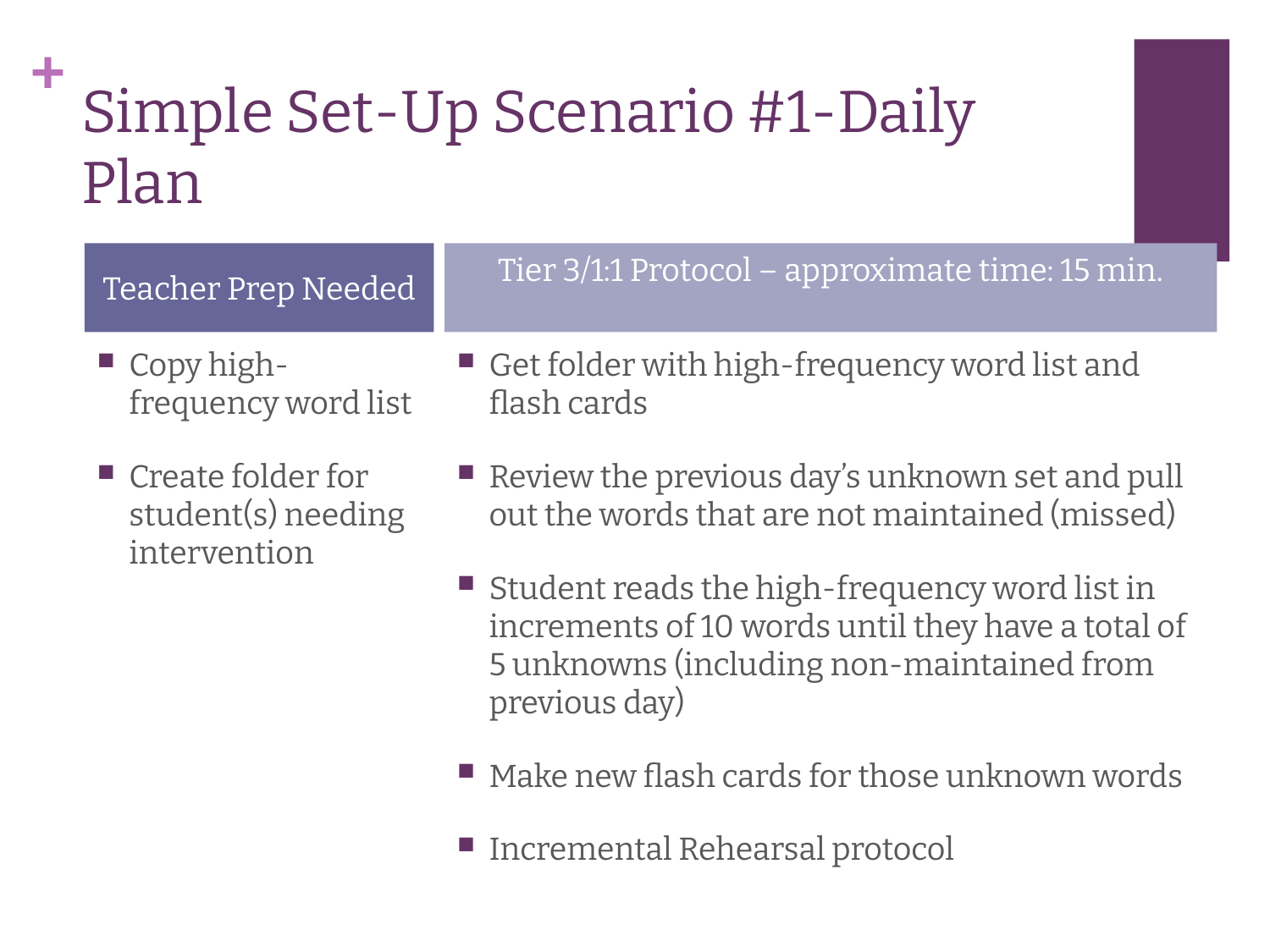

# Simple Set-Up Scenario #1-Daily Plan
Teacher Prep Needed
Tier 3/1:1 Protocol – approximate time: 15 min.
Copy high-frequency word list
Create folder for student(s) needing intervention
Get folder with high-frequency word list and flash cards
Review the previous day’s unknown set and pull out the words that are not maintained (missed)
Student reads the high-frequency word list in increments of 10 words until they have a total of 5 unknowns (including non-maintained from previous day)
Make new flash cards for those unknown words
Incremental Rehearsal protocol